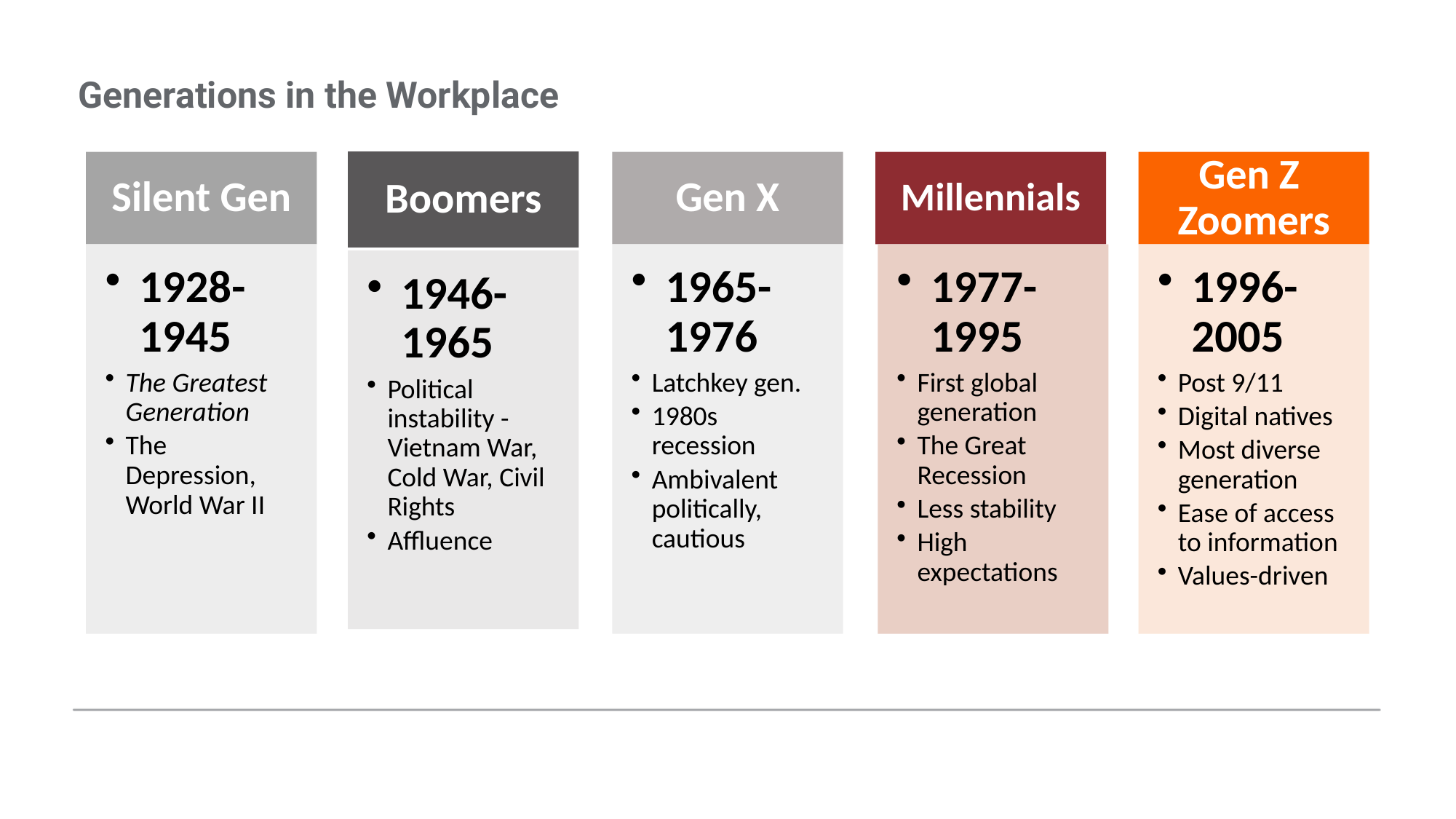

Silent Gen
1928-1945
The Greatest Generation
The Depression, World War II

Boomers
1946-1965
Political instability -Vietnam War, Cold War, Civil Rights
Affluence
Gen X
1965-1976
Latchkey gen.
1980s recession
Ambivalent politically, cautious

Millennials
1977-1995
First global generation
The Great Recession
Less stability
High expectations
Gen Z  Zoomers
1996-2005
Post 9/11
Digital natives
Most diverse generation
Ease of access to information
Values-driven
Generations in the Workplace